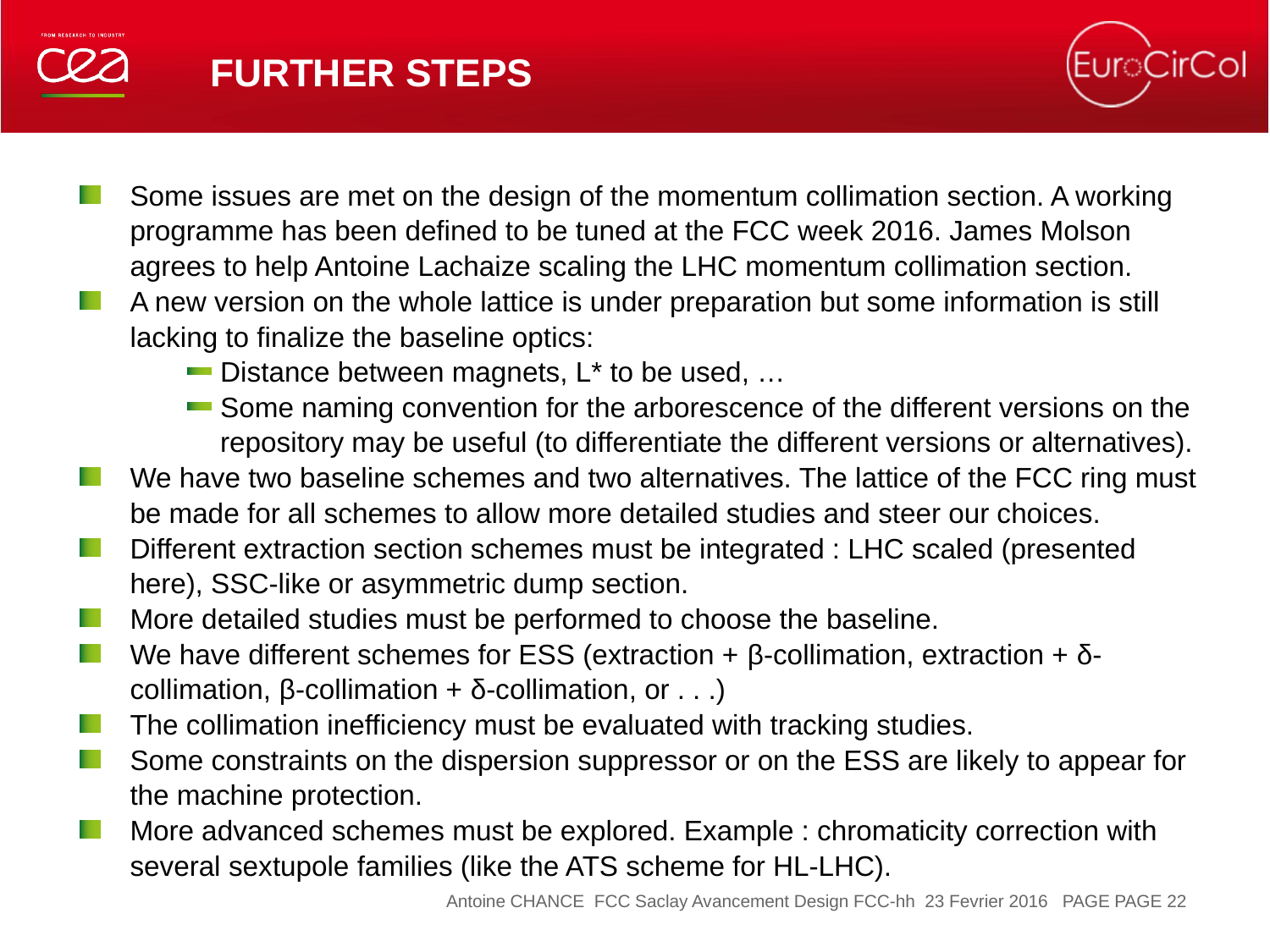

# FURTHER STEPS
Some issues are met on the design of the momentum collimation section. A working programme has been defined to be tuned at the FCC week 2016. James Molson agrees to help Antoine Lachaize scaling the LHC momentum collimation section.
A new version on the whole lattice is under preparation but some information is still lacking to finalize the baseline optics:
Distance between magnets, L* to be used, …
Some naming convention for the arborescence of the different versions on the repository may be useful (to differentiate the different versions or alternatives).
We have two baseline schemes and two alternatives. The lattice of the FCC ring must be made for all schemes to allow more detailed studies and steer our choices.
Different extraction section schemes must be integrated : LHC scaled (presented here), SSC-like or asymmetric dump section.
More detailed studies must be performed to choose the baseline.
We have different schemes for ESS (extraction + β-collimation, extraction + δ-collimation, β-collimation + δ-collimation, or . . .)
The collimation inefficiency must be evaluated with tracking studies.
Some constraints on the dispersion suppressor or on the ESS are likely to appear for the machine protection.
More advanced schemes must be explored. Example : chromaticity correction with several sextupole families (like the ATS scheme for HL-LHC).
22
Antoine CHANCE  FCC Saclay Avancement Design FCC-hh  23 Fevrier 2016   PAGE